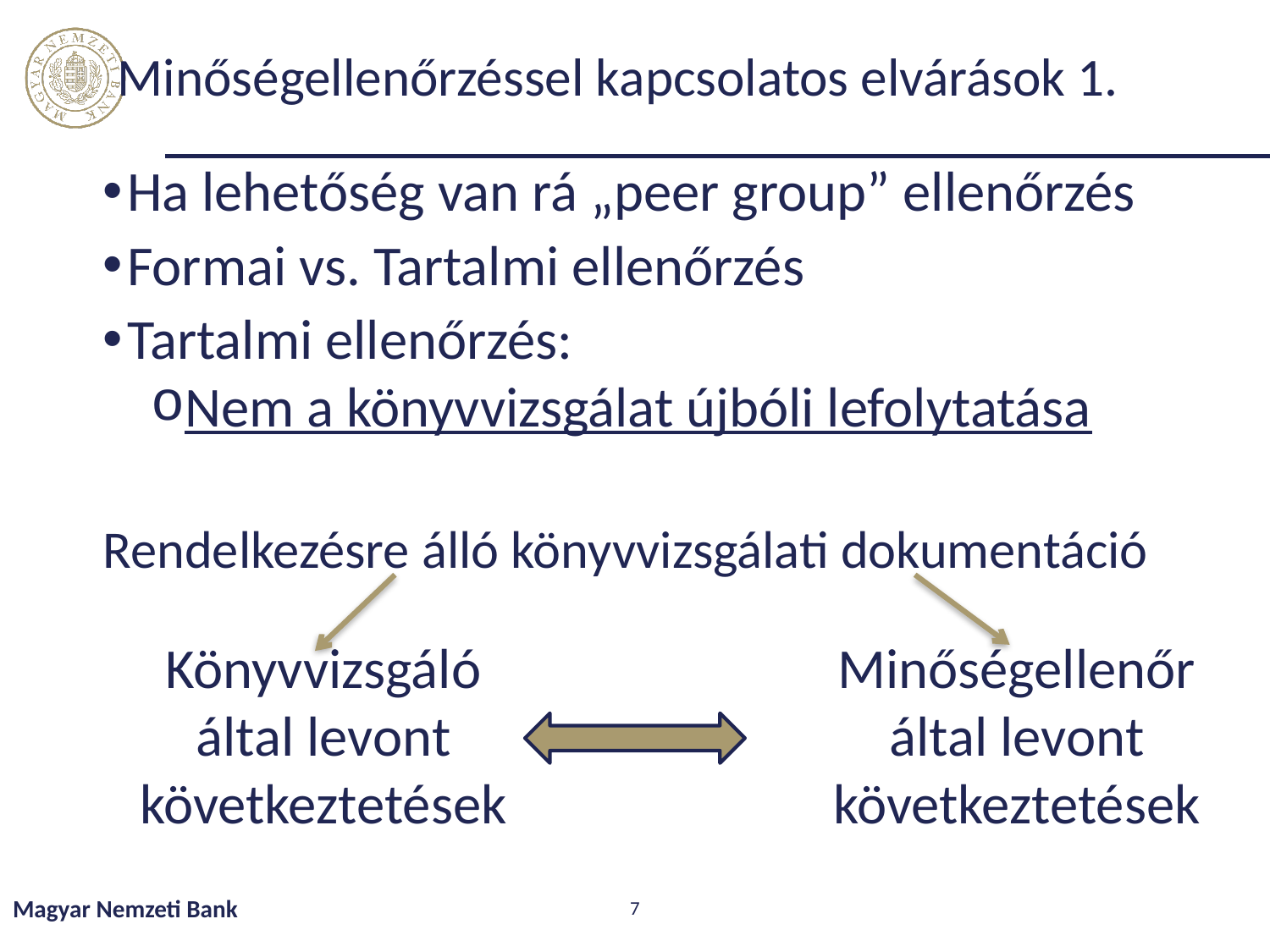

# Minőségellenőrzéssel kapcsolatos elvárások 1.
Ha lehetőség van rá „peer group” ellenőrzés
Formai vs. Tartalmi ellenőrzés
Tartalmi ellenőrzés:
Nem a könyvvizsgálat újbóli lefolytatása

Rendelkezésre álló könyvvizsgálati dokumentáció

Könyvvizsgáló által levont következtetések
Minőségellenőr által levont következtetések

Magyar Nemzeti Bank
7